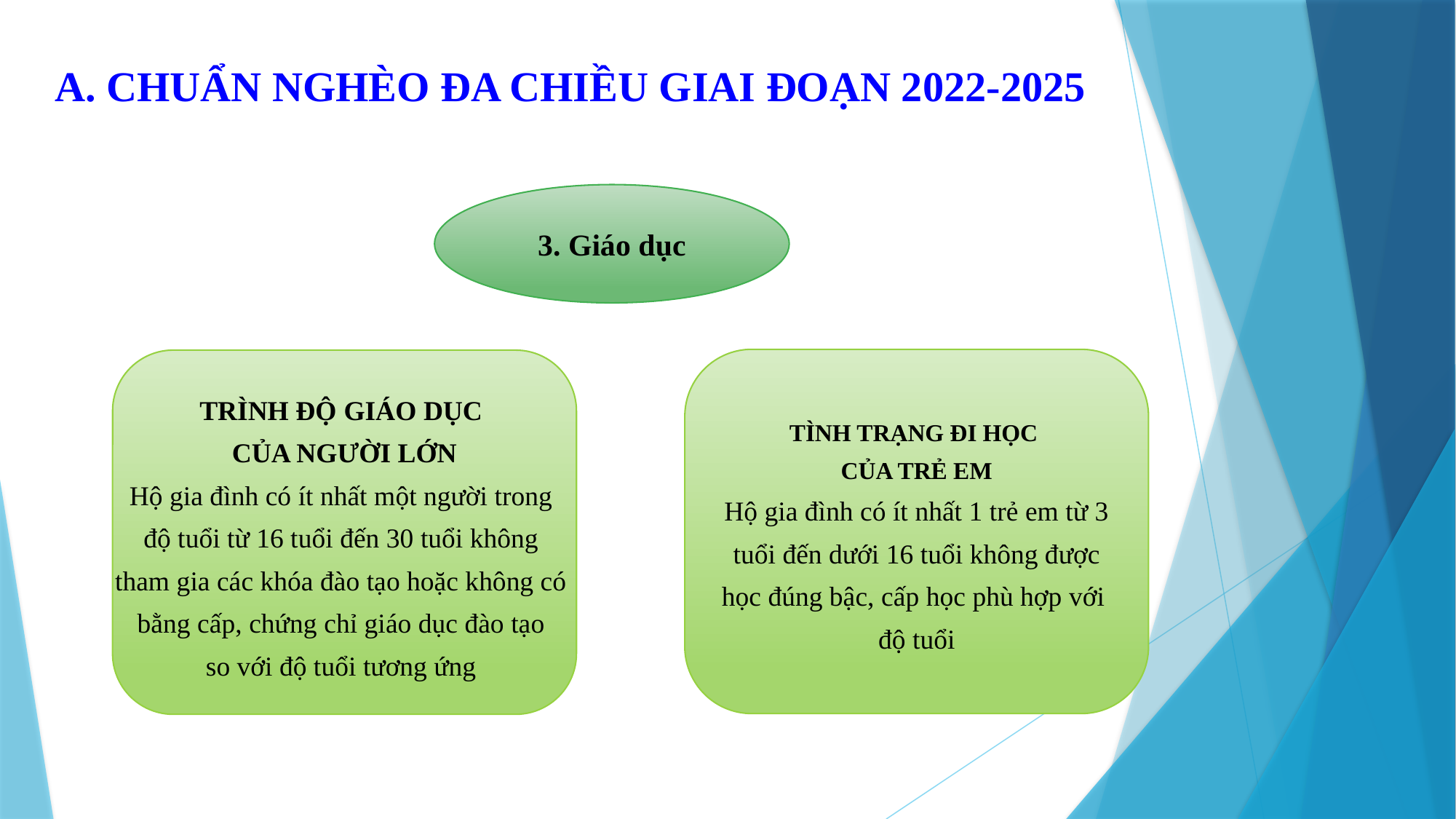

A. CHUẨN NGHÈO ĐA CHIỀU GIAI ĐOẠN 2022-2025
3. Giáo dục
TÌNH TRẠNG ĐI HỌC
CỦA TRẺ EM
Hộ gia đình có ít nhất 1 trẻ em từ 3
 tuổi đến dưới 16 tuổi không được
học đúng bậc, cấp học phù hợp với
độ tuổi
TRÌNH ĐỘ GIÁO DỤC
CỦA NGƯỜI LỚN
Hộ gia đình có ít nhất một người trong
độ tuổi từ 16 tuổi đến 30 tuổi không
tham gia các khóa đào tạo hoặc không có
bằng cấp, chứng chỉ giáo dục đào tạo
so với độ tuổi tương ứng